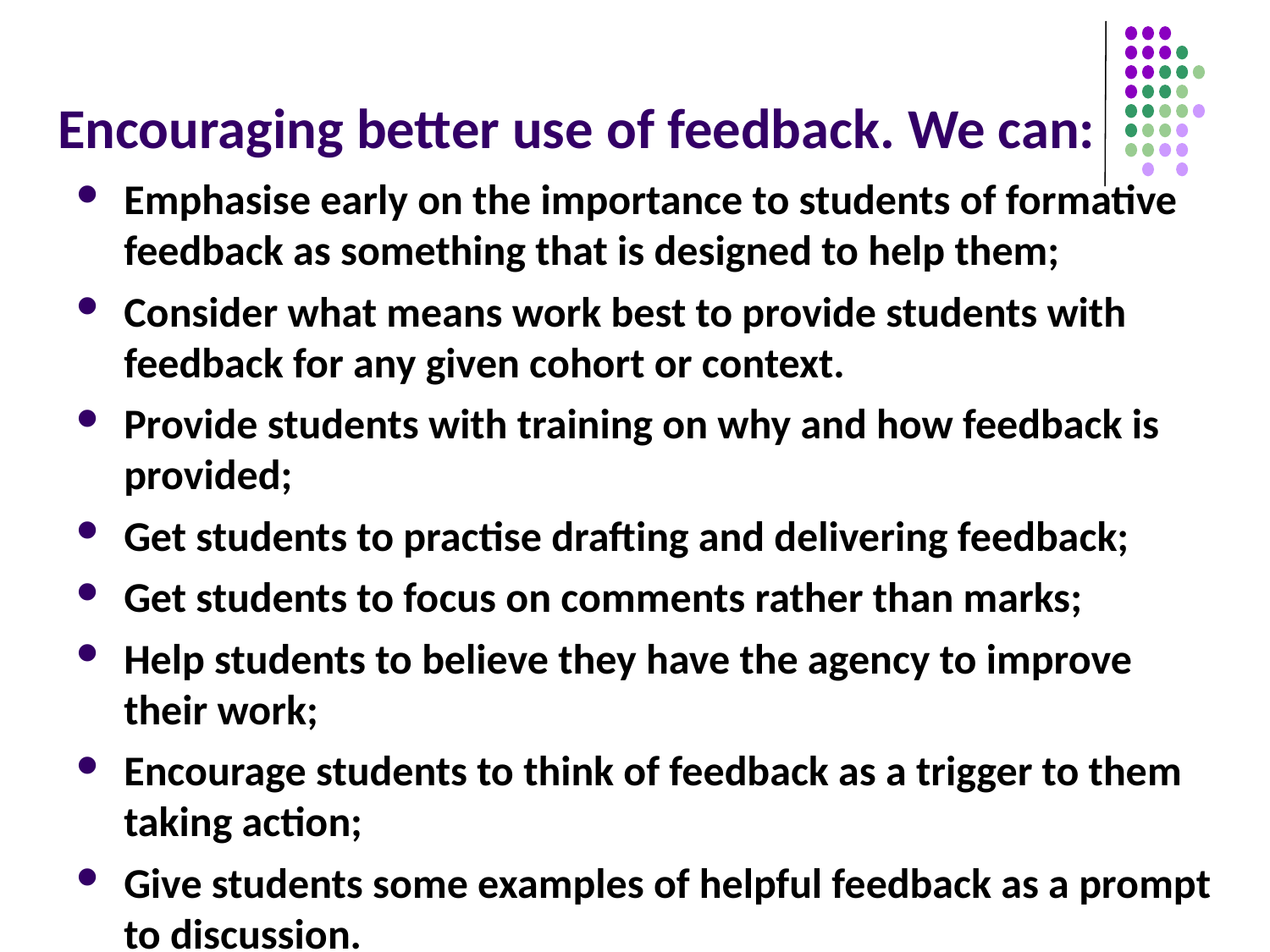

# Encouraging better use of feedback. We can:
Emphasise early on the importance to students of formative feedback as something that is designed to help them;
Consider what means work best to provide students with feedback for any given cohort or context.
Provide students with training on why and how feedback is provided;
Get students to practise drafting and delivering feedback;
Get students to focus on comments rather than marks;
Help students to believe they have the agency to improve their work;
Encourage students to think of feedback as a trigger to them taking action;
Give students some examples of helpful feedback as a prompt to discussion.